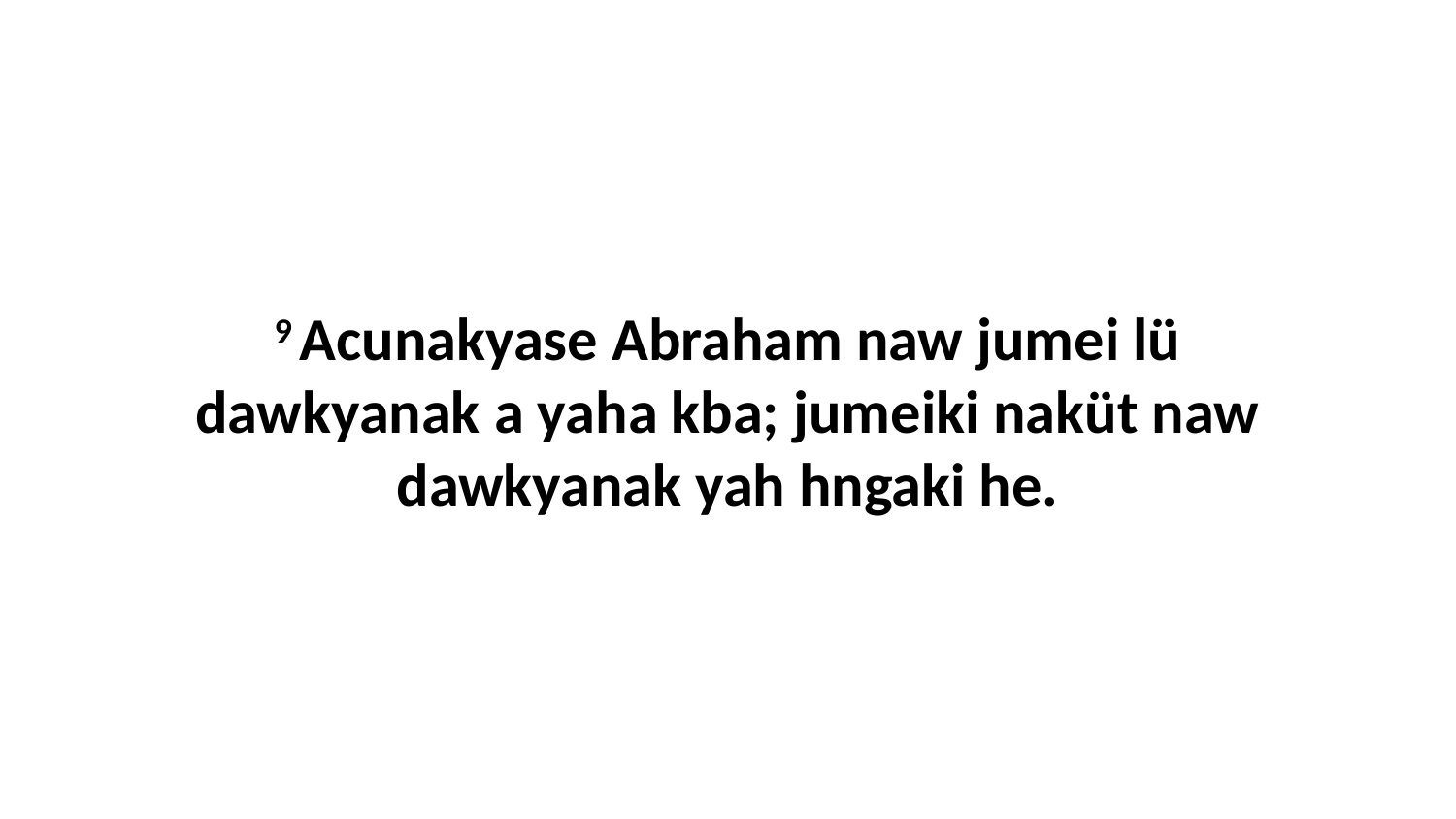

9 Acunakyase Abraham naw jumei lü dawkyanak a yaha kba; jumeiki naküt naw dawkyanak yah hngaki he.